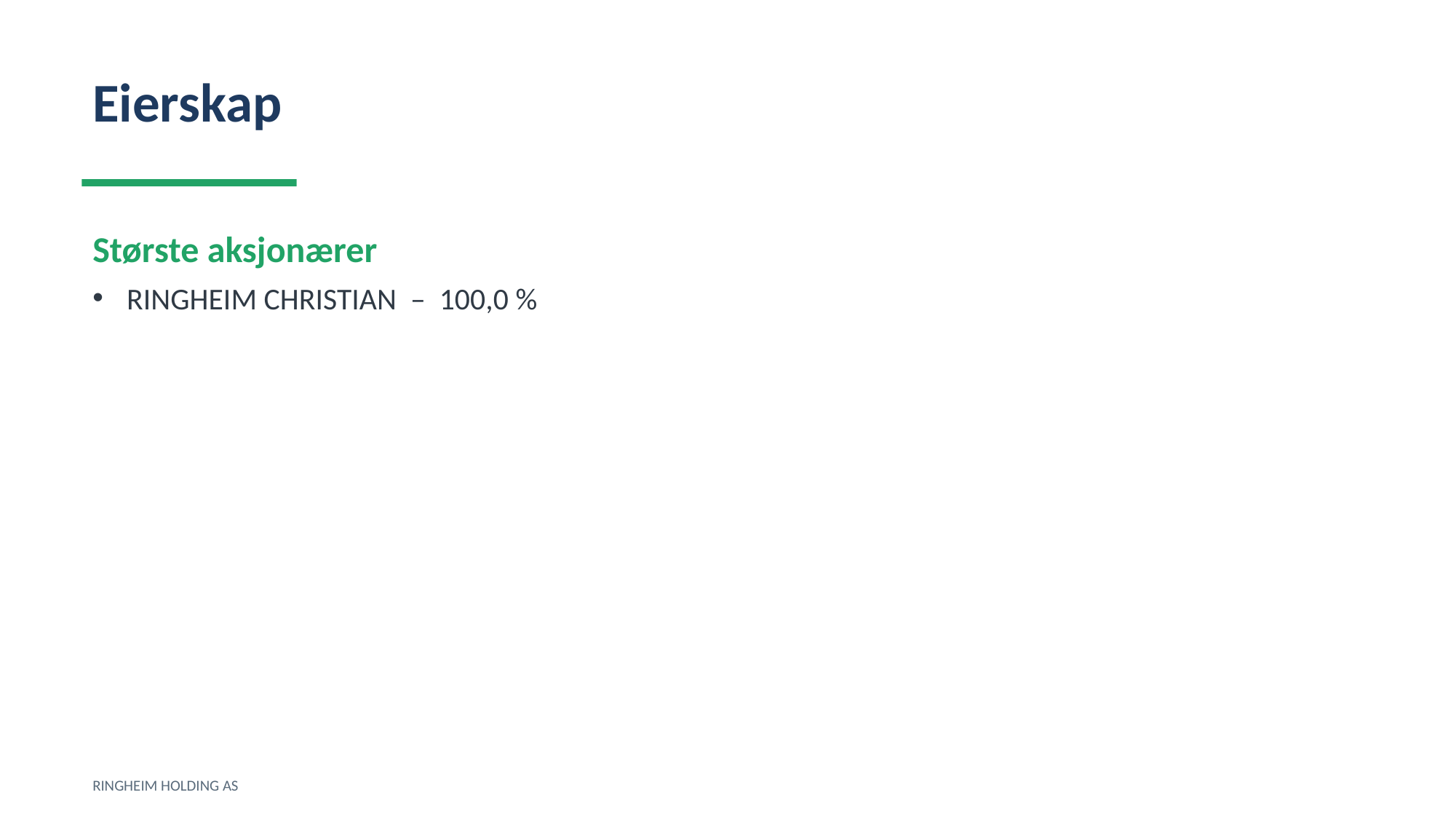

Eierskap

Største aksjonærer
RINGHEIM CHRISTIAN  –  100,0 %
RINGHEIM HOLDING AS